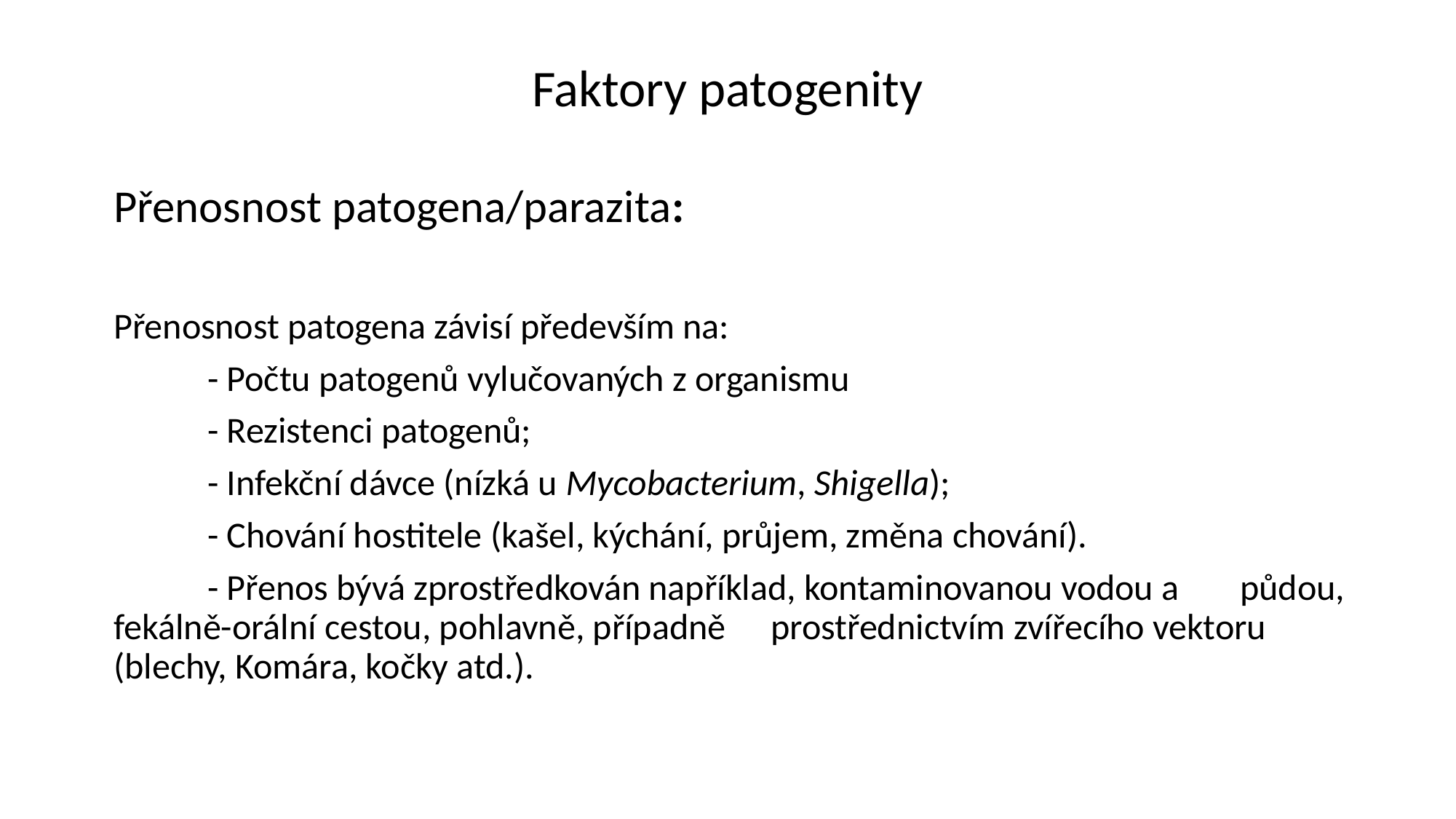

# Faktory patogenity
Přenosnost patogena/parazita:

Přenosnost patogena závisí především na:
	- Počtu patogenů vylučovaných z organismu
	- Rezistenci patogenů;
	- Infekční dávce (nízká u Mycobacterium, Shigella);
	- Chování hostitele (kašel, kýchání, průjem, změna chování).
	- Přenos bývá zprostředkován například, kontaminovanou vodou a 			půdou, fekálně-orální cestou, pohlavně, případně 				prostřednictvím zvířecího vektoru (blechy, Komára, kočky atd.).